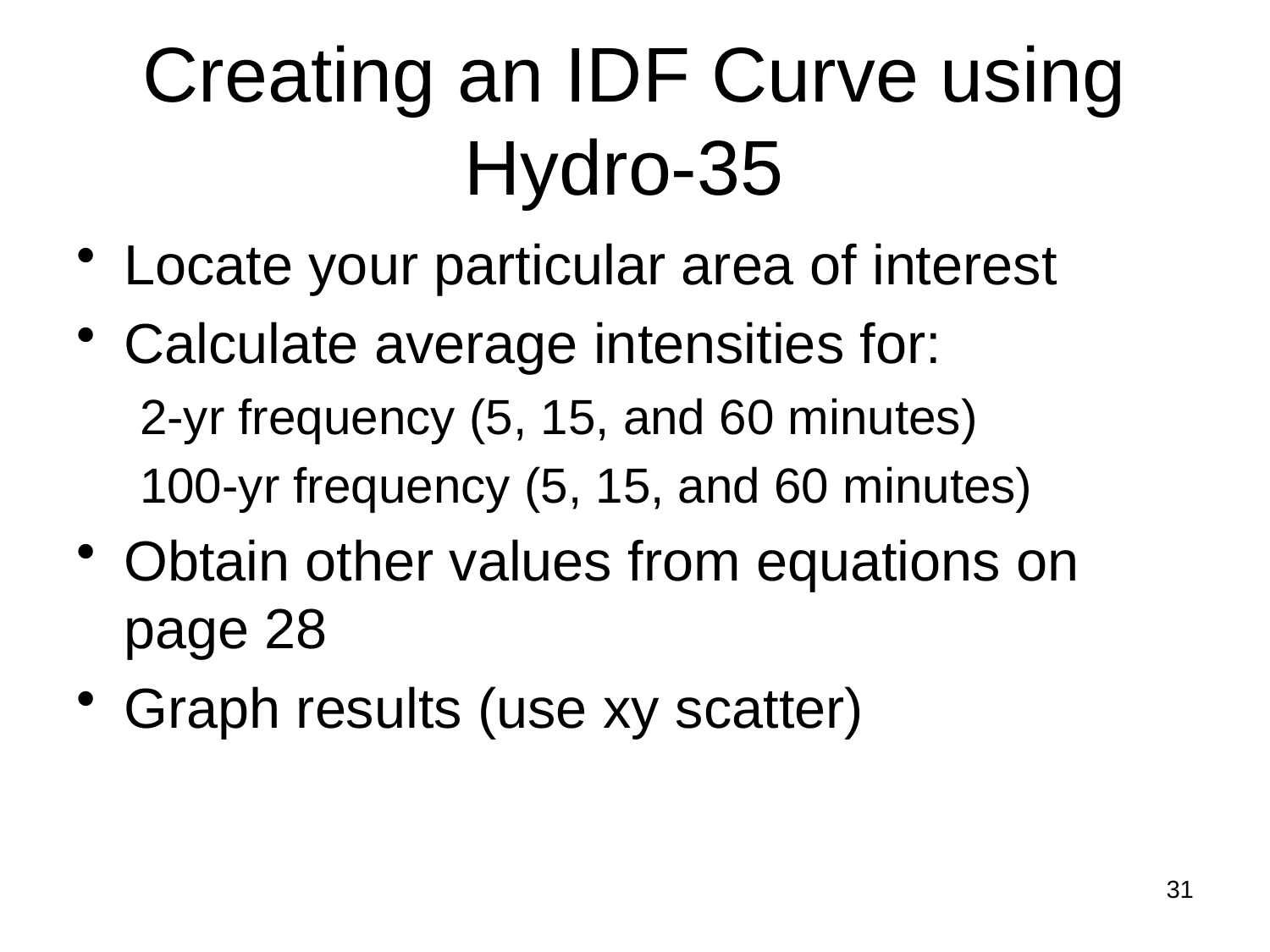

# Creating an IDF Curve using Hydro-35
Locate your particular area of interest
Calculate average intensities for:
2-yr frequency (5, 15, and 60 minutes)
100-yr frequency (5, 15, and 60 minutes)
Obtain other values from equations on page 28
Graph results (use xy scatter)

31